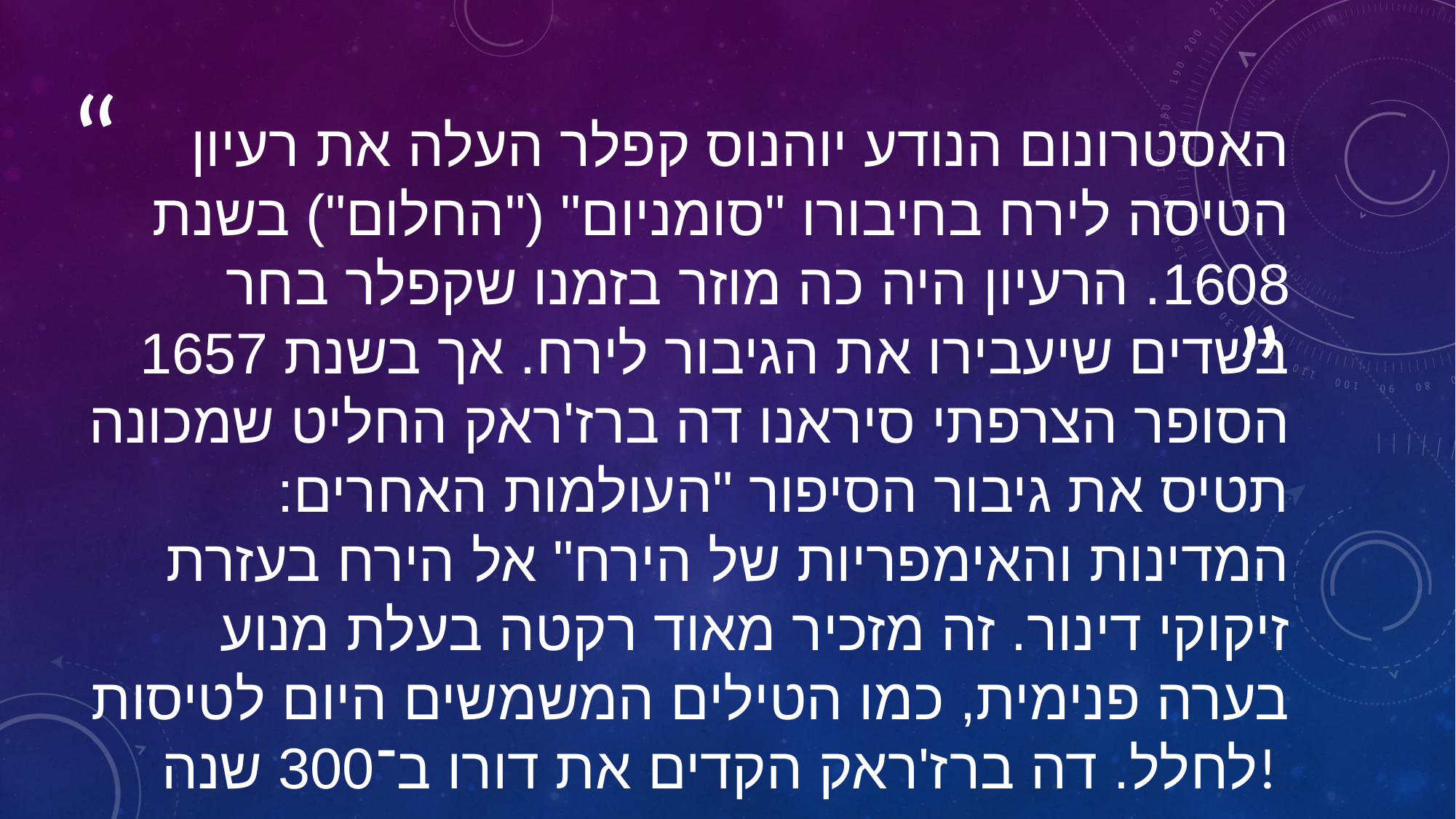

# האסטרונום הנודע יוהנוס קפלר העלה את רעיון הטיסה לירח בחיבורו "סומניום" ("החלום") בשנת 1608. הרעיון היה כה מוזר בזמנו שקפלר בחר בשדים שיעבירו את הגיבור לירח. אך בשנת 1657 הסופר הצרפתי סיראנו דה ברז'ראק החליט שמכונה תטיס את גיבור הסיפור "העולמות האחרים: המדינות והאימפריות של הירח" אל הירח בעזרת זיקוקי דינור. זה מזכיר מאוד רקטה בעלת מנוע בערה פנימית, כמו הטילים המשמשים היום לטיסות לחלל. דה ברז'ראק הקדים את דורו ב־300 שנה!